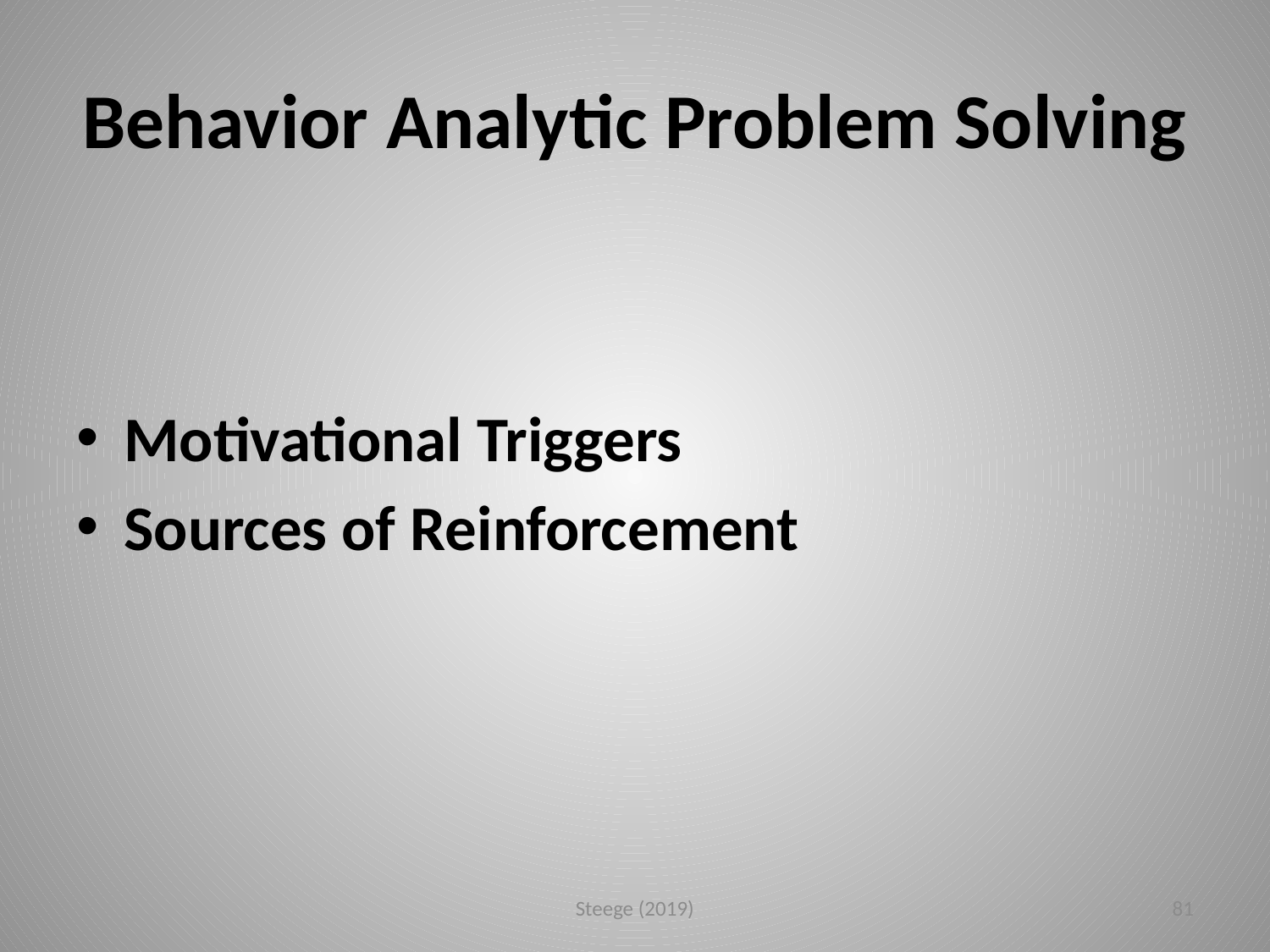

# Behavior Analytic Problem Solving

Motivational Triggers
Sources of Reinforcement
Steege (2019)
81